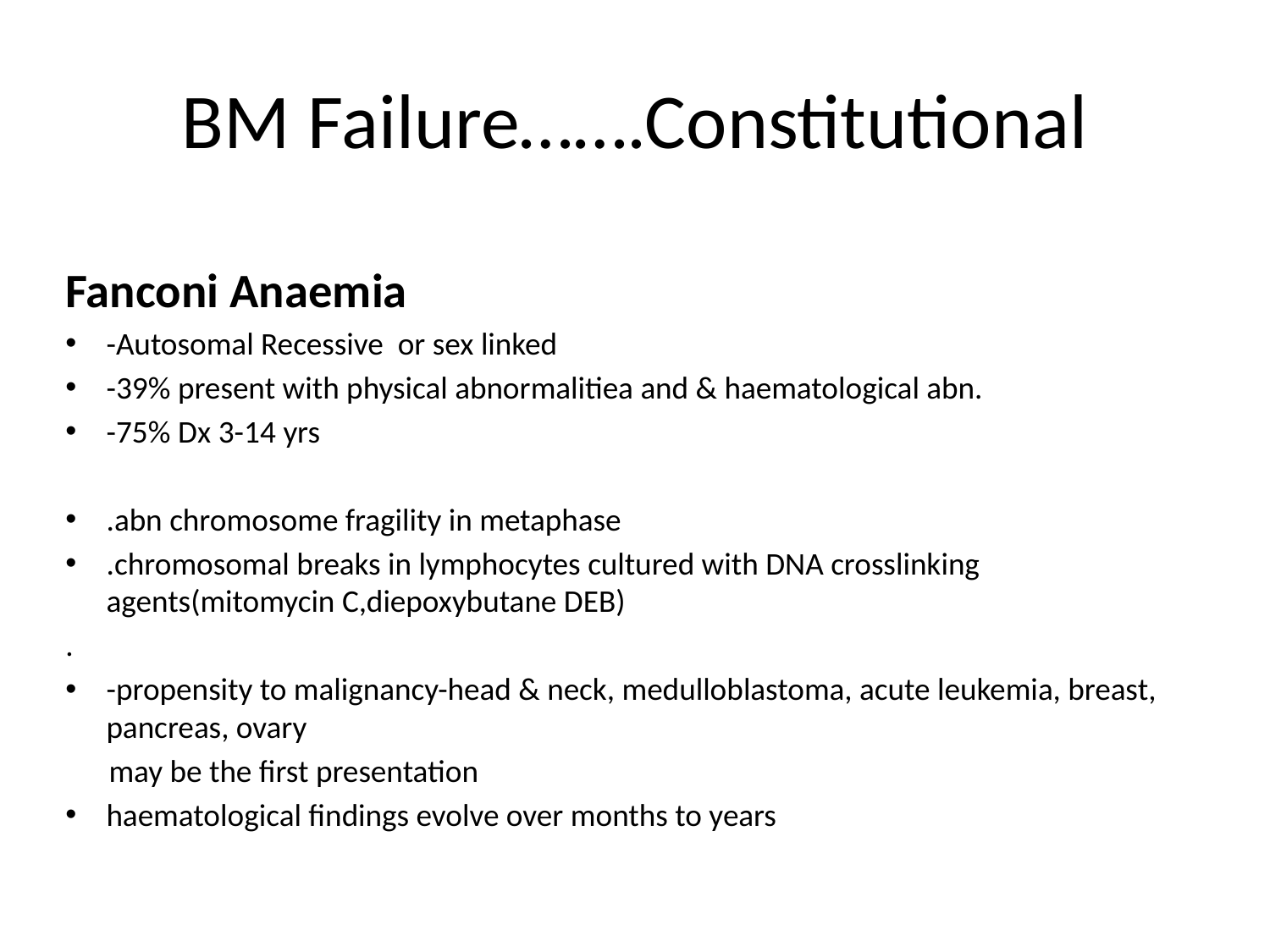

# BM Failure…….Constitutional

Fanconi Anaemia
-Autosomal Recessive  or sex linked
-39% present with physical abnormalitiea and & haematological abn.
-75% Dx 3-14 yrs

.abn chromosome fragility in metaphase
.chromosomal breaks in lymphocytes cultured with DNA crosslinking agents(mitomycin C,diepoxybutane DEB)
.
-propensity to malignancy-head & neck, medulloblastoma, acute leukemia, breast, pancreas, ovary
      may be the first presentation
haematological findings evolve over months to years